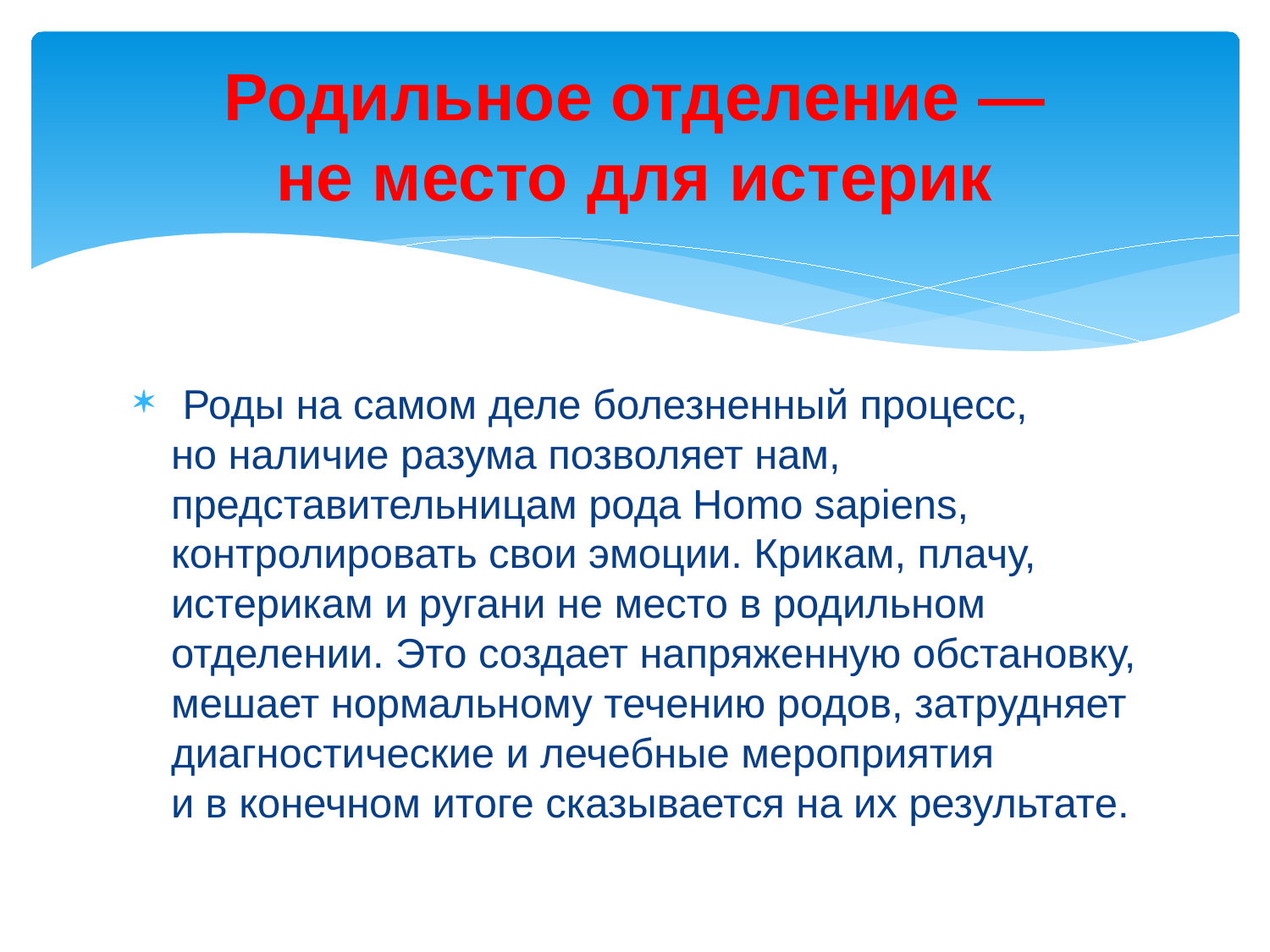

# Родильное отделение — не место для истерик
 Роды на самом деле болезненный процесс, но наличие разума позволяет нам, представительницам рода Homo sapiens, контролировать свои эмоции. Крикам, плачу, истерикам и ругани не место в родильном отделении. Это создает напряженную обстановку, мешает нормальному течению родов, затрудняет диагностические и лечебные мероприятия и в конечном итоге сказывается на их результате.